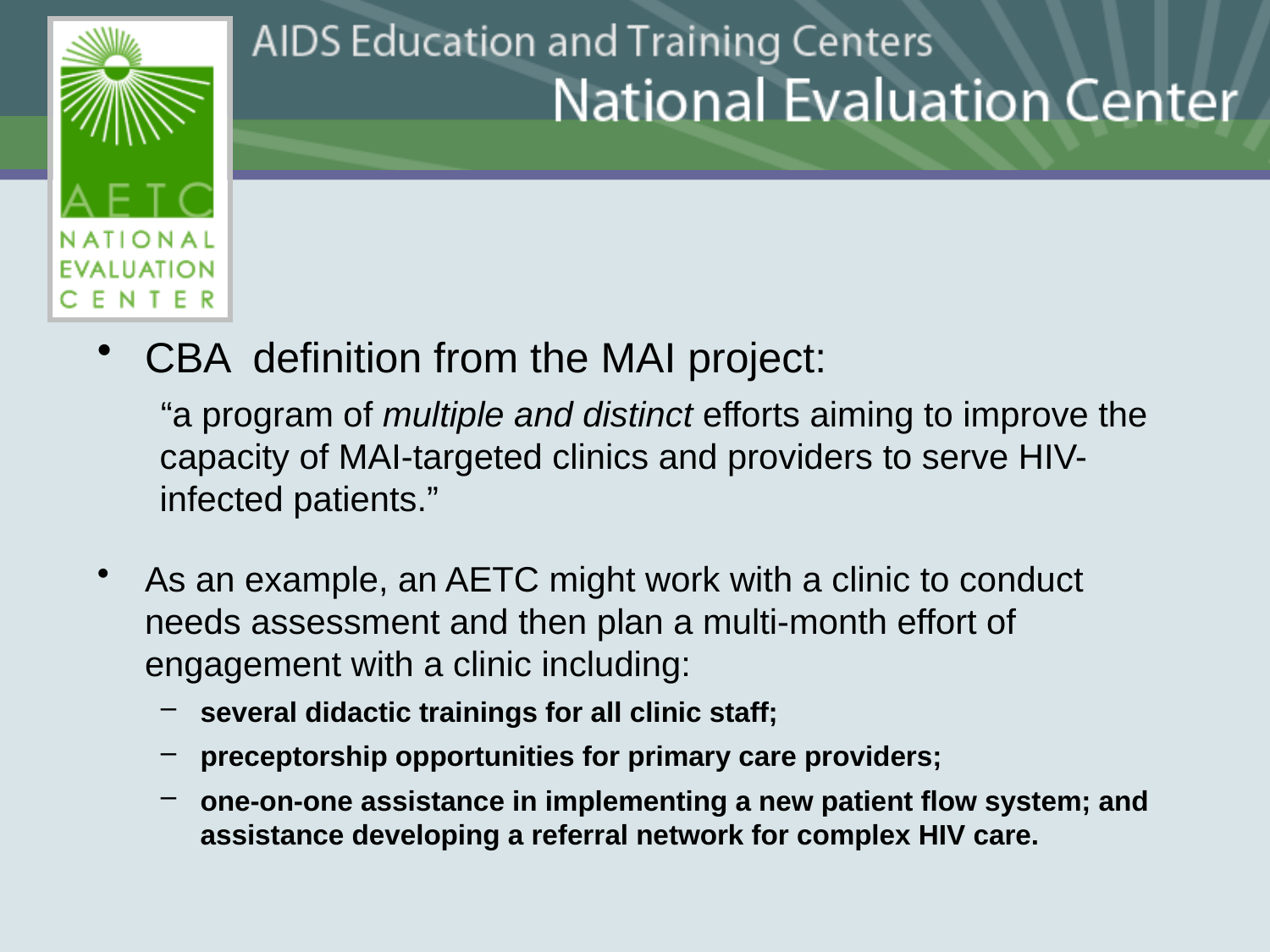

CBA  definition from the MAI project:
“a program of multiple and distinct efforts aiming to improve the capacity of MAI-targeted clinics and providers to serve HIV-infected patients.”

As an example, an AETC might work with a clinic to conduct needs assessment and then plan a multi-month effort of engagement with a clinic including:
several didactic trainings for all clinic staff;
preceptorship opportunities for primary care providers;
one-on-one assistance in implementing a new patient flow system; and assistance developing a referral network for complex HIV care.